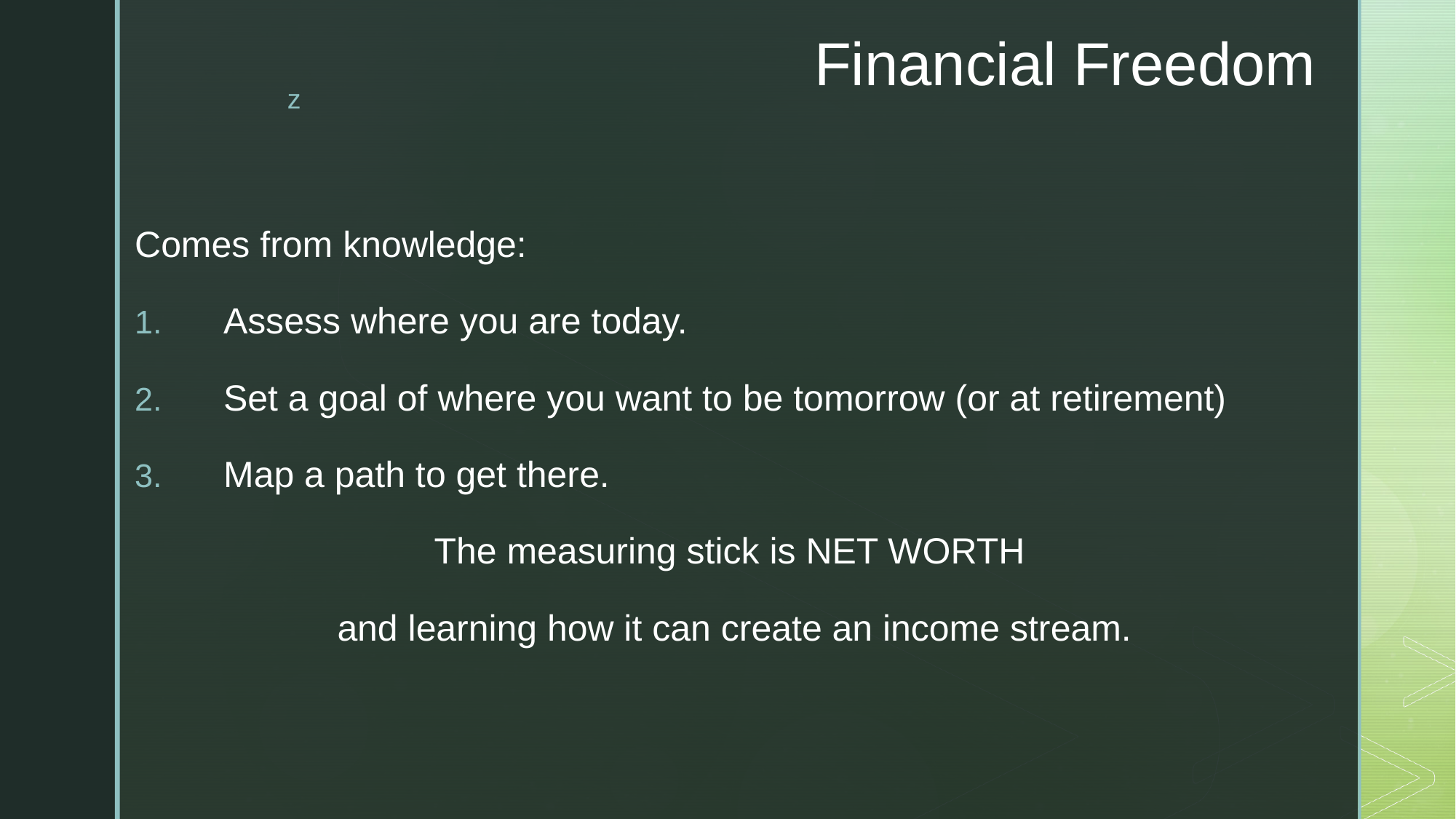

# Financial Freedom
Comes from knowledge:
Assess where you are today.
Set a goal of where you want to be tomorrow (or at retirement)
Map a path to get there.
The measuring stick is NET WORTH
and learning how it can create an income stream.